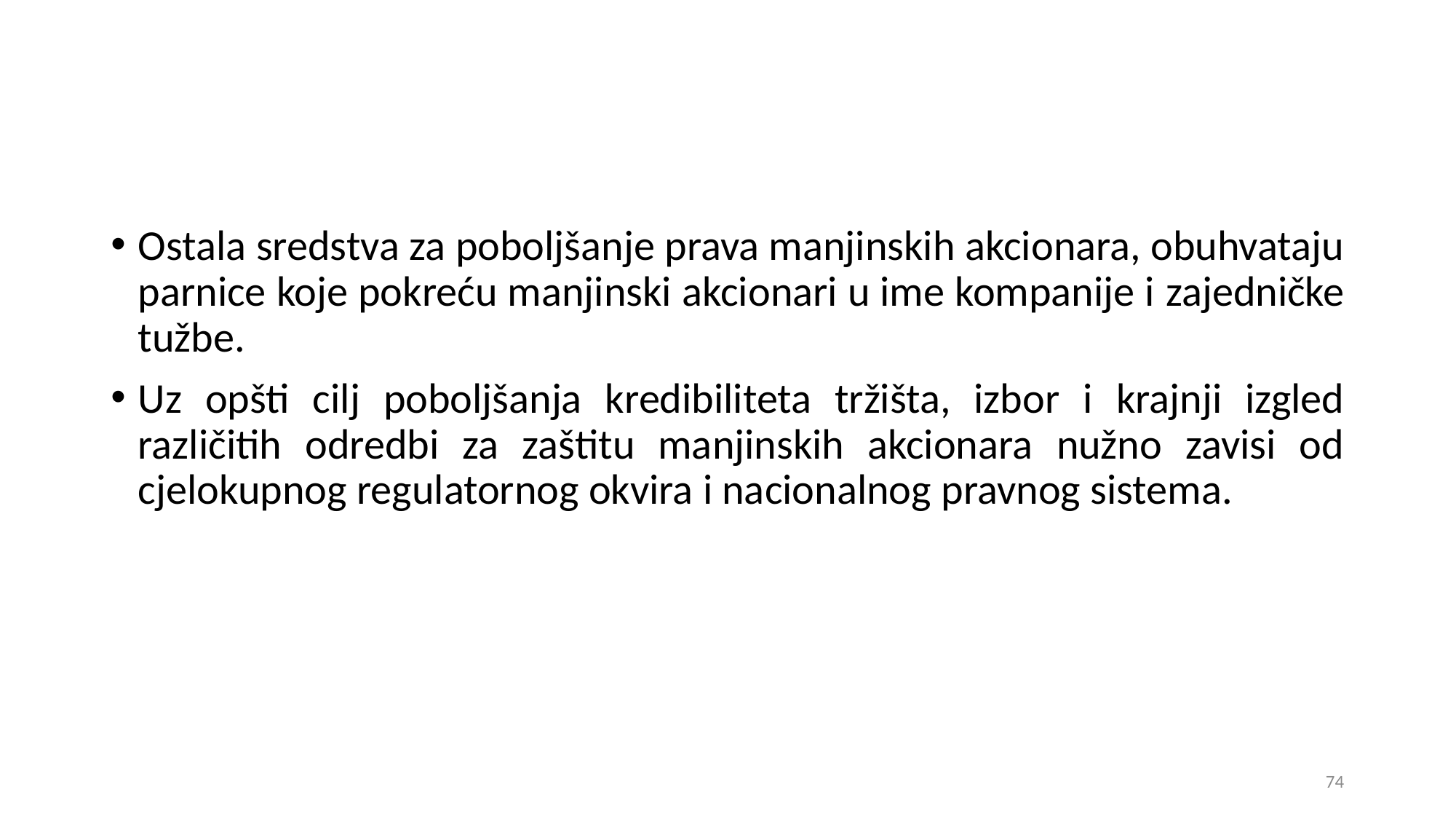

Ostala sredstva za poboljšanje prava manjinskih akcionara, obuhvataju parnice koje pokreću manjinski akcionari u ime kompanije i zajedničke tužbe.
Uz opšti cilj poboljšanja kredibiliteta tržišta, izbor i krajnji izgled različitih odredbi za zaštitu manjinskih akcionara nužno zavisi od cjelokupnog regulatornog okvira i nacionalnog pravnog sistema.
74